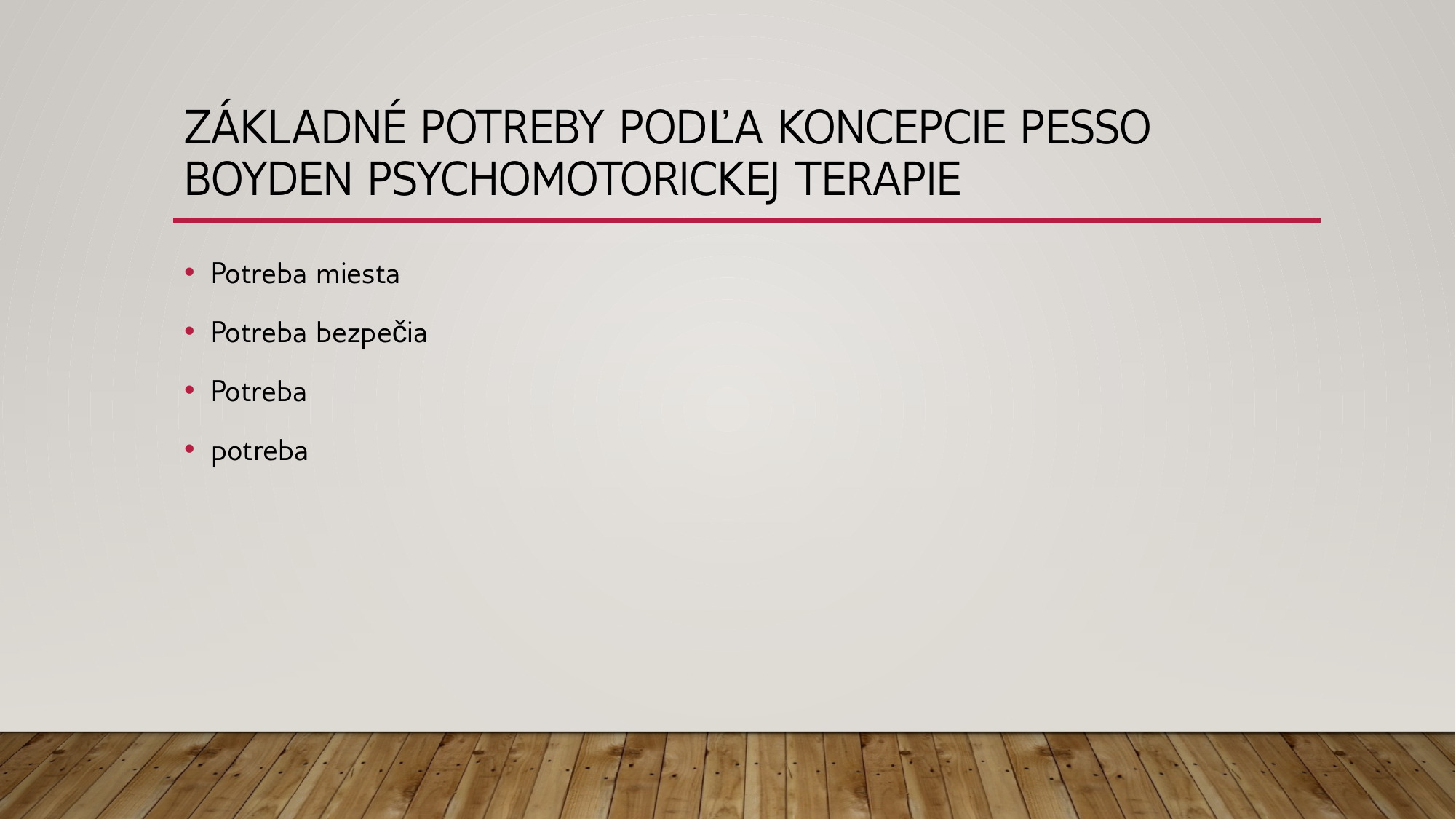

# Základné potreby podľa koncepcie Pesso Boyden psychomotorickej terapie
Potreba miesta
Potreba bezpečia
Potreba
potreba